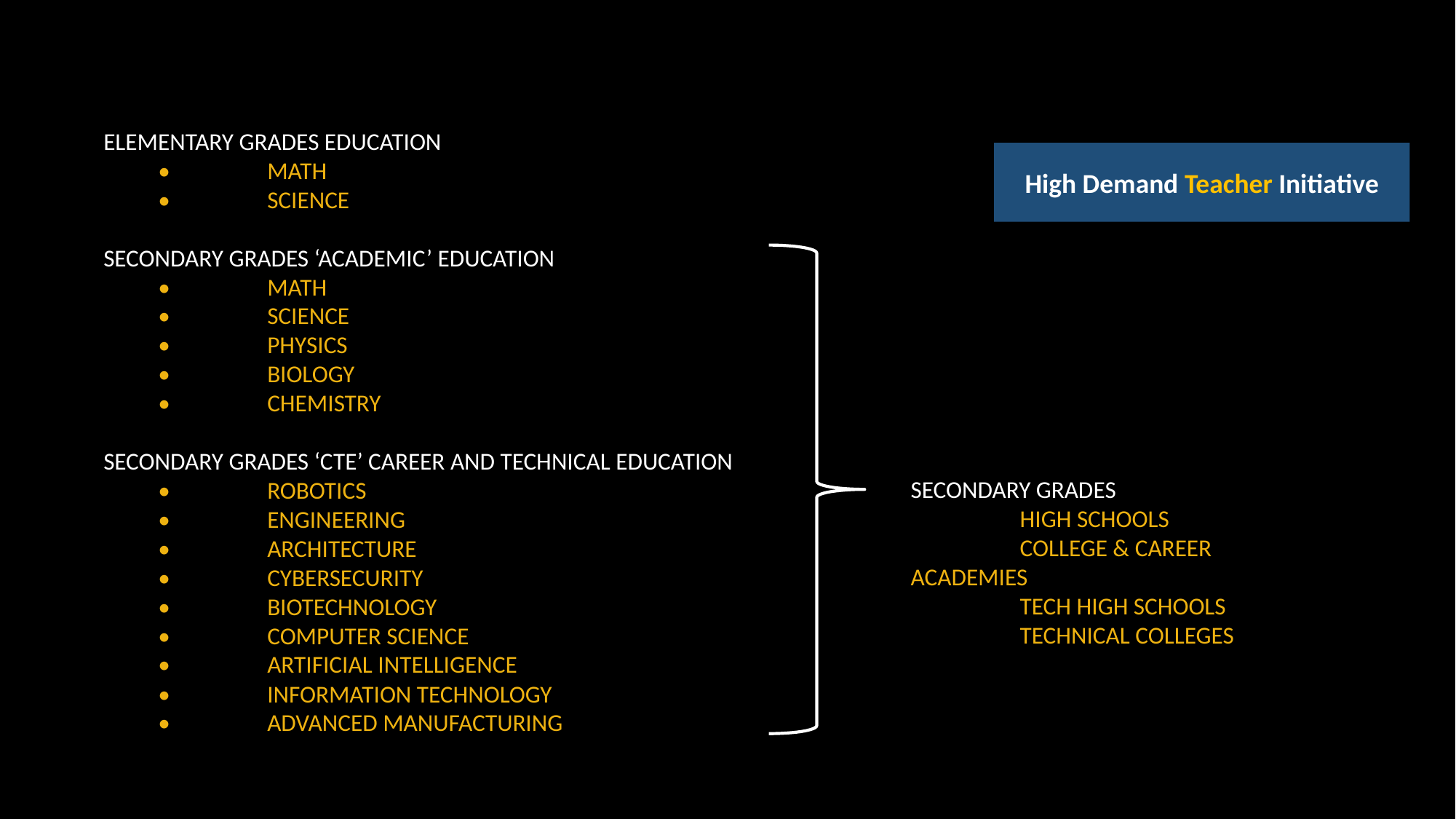

ELEMENTARY GRADES EDUCATION
•	MATH
•	SCIENCE

SECONDARY GRADES ‘ACADEMIC’ EDUCATION
•	MATH
•	SCIENCE
•	PHYSICS
•	BIOLOGY
•	CHEMISTRY

SECONDARY GRADES ‘CTE’ CAREER AND TECHNICAL EDUCATION
•	ROBOTICS
•	ENGINEERING
•	ARCHITECTURE
•	CYBERSECURITY
•	BIOTECHNOLOGY
•	COMPUTER SCIENCE
•	ARTIFICIAL INTELLIGENCE
•	INFORMATION TECHNOLOGY
•	ADVANCED MANUFACTURING

High Demand Teacher Initiative

SECONDARY GRADES
	HIGH SCHOOLS
	COLLEGE & CAREER ACADEMIES
	TECH HIGH SCHOOLS
	TECHNICAL COLLEGES